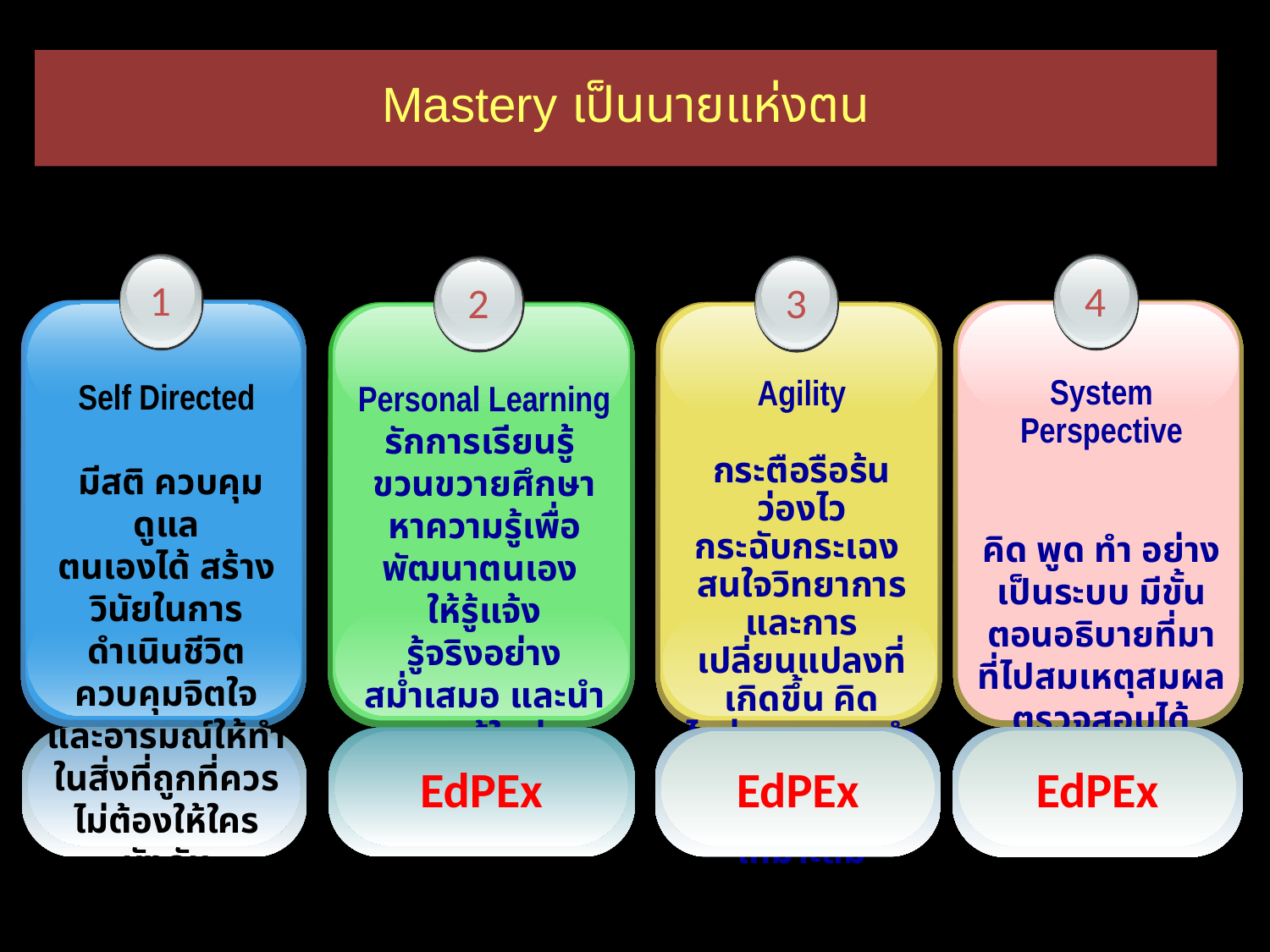

Mastery เป็นนายแห่งตน

1

Self Directed

 มีสติ ควบคุมดูแล
ตนเองได้ สร้างวินัยในการดำเนินชีวิต ควบคุมจิตใจ และอารมณ์ให้ทำในสิ่งที่ถูกที่ควร ไม่ต้องให้ใครบังคับ

4

System Perspective

คิด พูด ทำ อย่างเป็นระบบ มีขั้นตอนอธิบายที่มาที่ไปสมเหตุสมผล ตรวจสอบได้

EdPEx

3

Agility

กระตือรือร้น ว่องไว
กระฉับกระเฉง
สนใจวิทยาการ และการเปลี่ยนแปลงที่เกิดขึ้น คิดไตร่ตรองและนำเสนอแนวทางใหม่ที่เฉียบคมเหมาะสม

EdPEx

2

Personal Learning
รักการเรียนรู้
ขวนขวายศึกษาหาความรู้เพื่อพัฒนาตนเอง
ให้รู้แจ้ง
รู้จริงอย่างสม่ำเสมอ และนำความรู้ใหม่ๆ
มาประยุกต์ปรับปรุงงาน

EdPEx